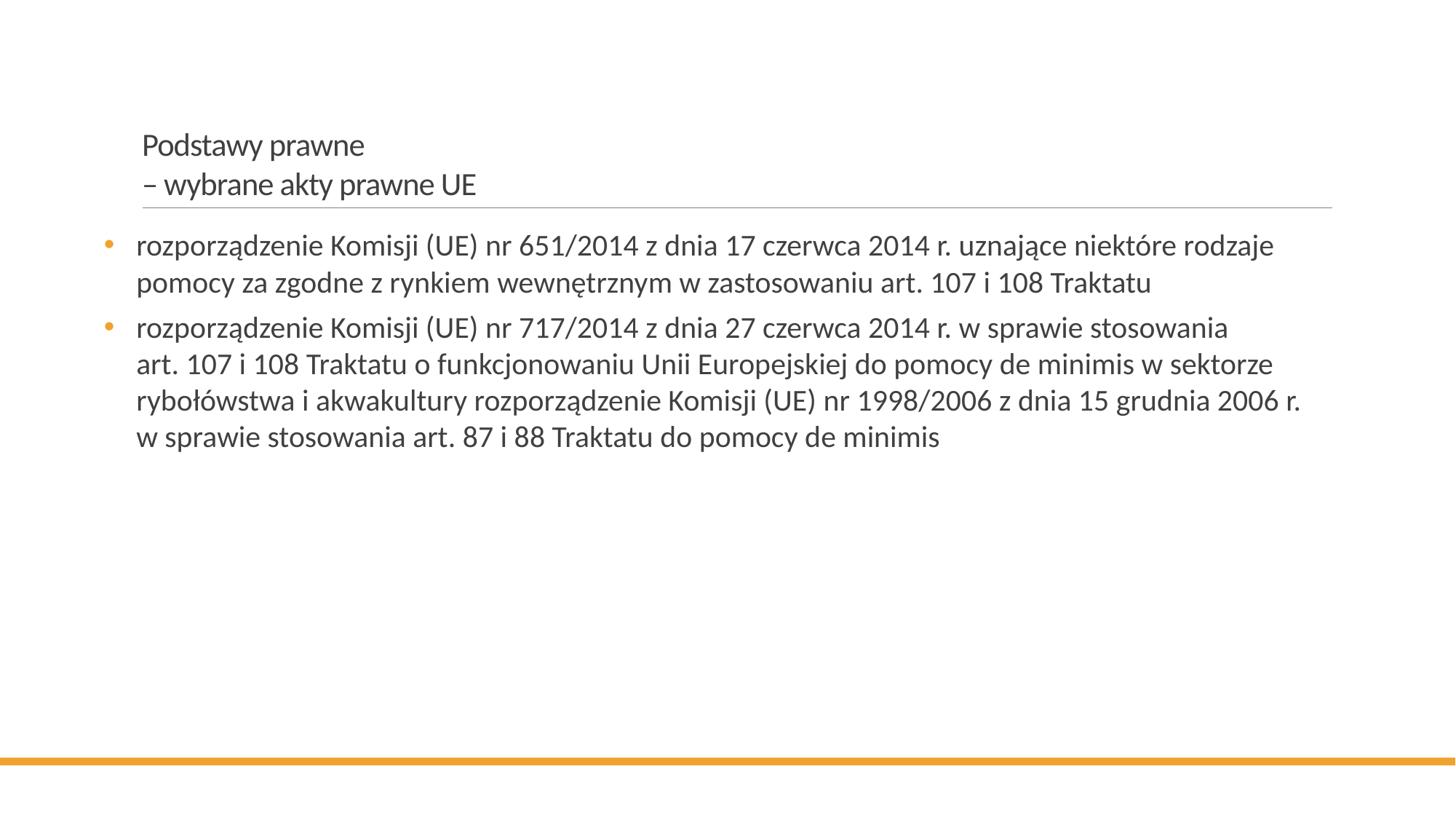

# Podstawy prawne – wybrane akty prawne UE
rozporządzenie Komisji (UE) nr 651/2014 z dnia 17 czerwca 2014 r. uznające niektóre rodzaje pomocy za zgodne z rynkiem wewnętrznym w zastosowaniu art. 107 i 108 Traktatu
rozporządzenie Komisji (UE) nr 717/2014 z dnia 27 czerwca 2014 r. w sprawie stosowania
art. 107 i 108 Traktatu o funkcjonowaniu Unii Europejskiej do pomocy de minimis w sektorze rybołówstwa i akwakultury rozporządzenie Komisji (UE) nr 1998/2006 z dnia 15 grudnia 2006 r. w sprawie stosowania art. 87 i 88 Traktatu do pomocy de minimis

5